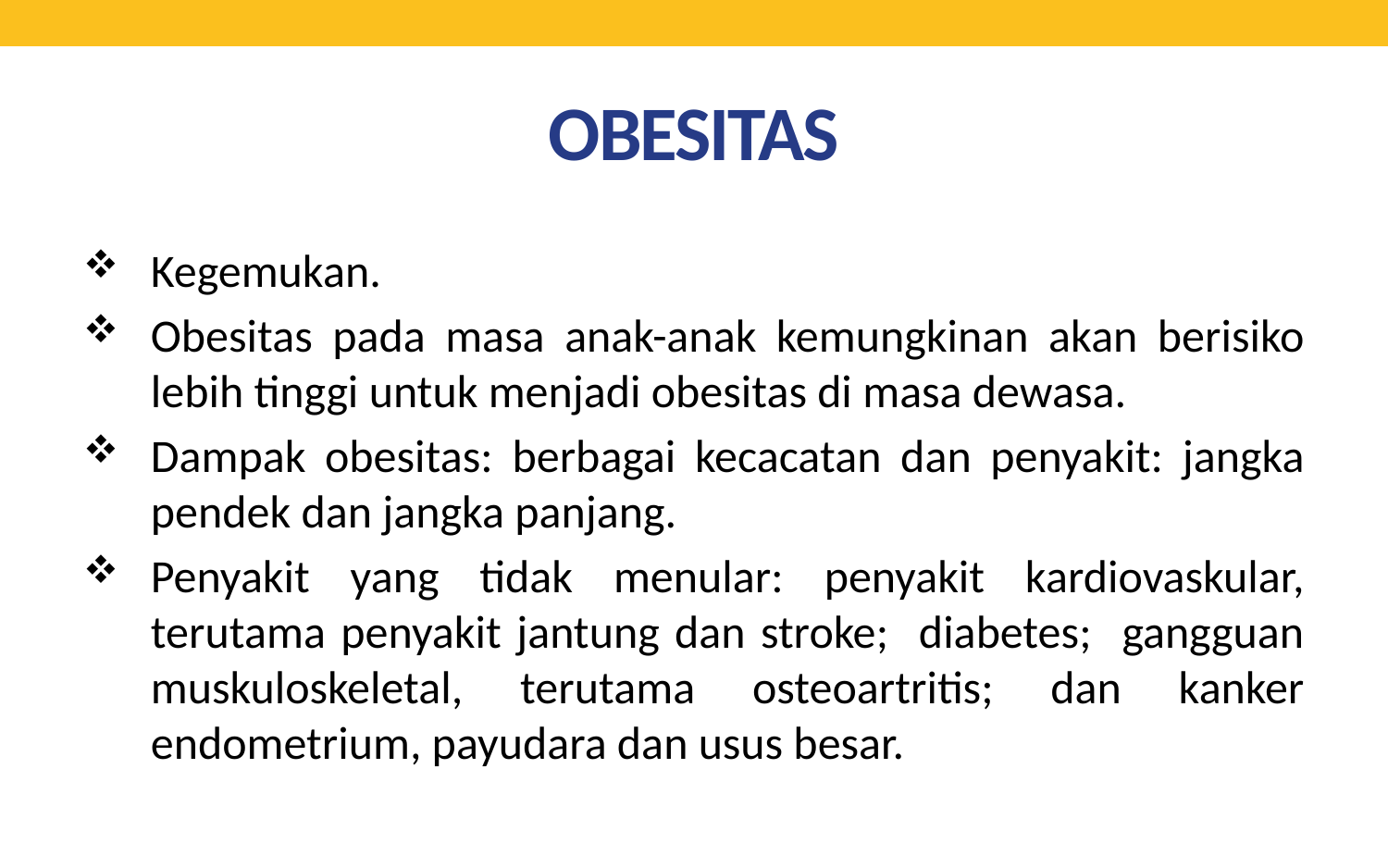

# OBESITAS
Kegemukan.
Obesitas pada masa anak-anak kemungkinan akan berisiko lebih tinggi untuk menjadi obesitas di masa dewasa.
Dampak obesitas: berbagai kecacatan dan penyakit: jangka pendek dan jangka panjang.
Penyakit yang tidak menular: penyakit kardiovaskular, terutama penyakit jantung dan stroke;  diabetes;  gangguan muskuloskeletal, terutama osteoartritis; dan kanker endometrium, payudara dan usus besar.